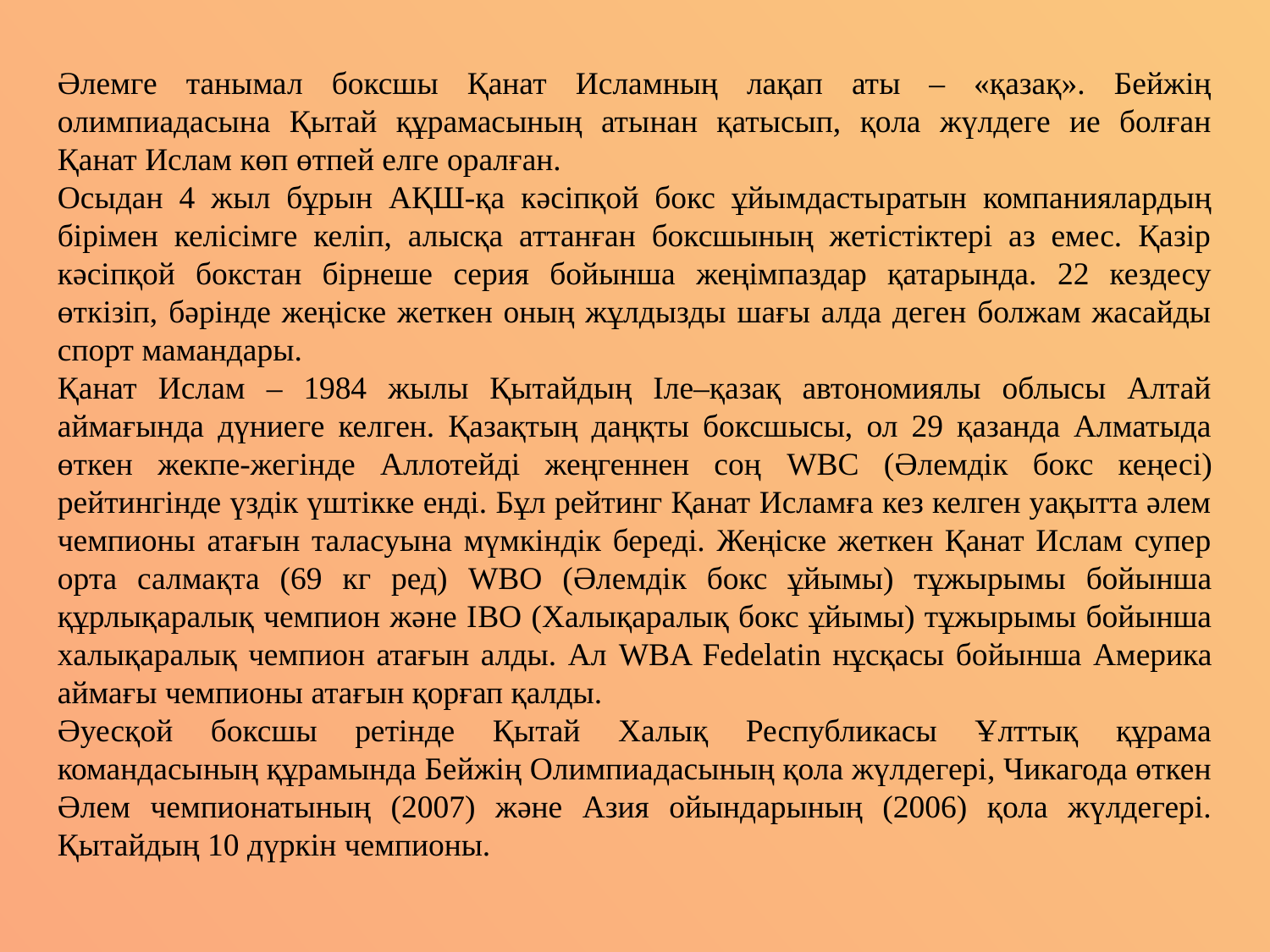

Әлемге танымал боксшы Қанат Исламның лақап аты – «қазақ». Бейжің олимпиадасына Қытай құрамасының атынан қатысып, қола жүлдеге ие болған Қанат Ислам көп өтпей елге оралған.
Осыдан 4 жыл бұрын АҚШ-қа кәсіпқой бокс ұйымдастыратын компаниялардың бірімен келісімге келіп, алысқа аттанған боксшының жетістіктері аз емес. Қазір кәсіпқой бокстан бірнеше серия бойынша жеңімпаздар қатарында. 22 кездесу өткізіп, бәрінде жеңіске жеткен оның жұлдызды шағы алда деген болжам жасайды спорт мамандары.
Қанат Ислам – 1984 жылы Қытайдың Іле–қазақ автономиялы облысы Алтай аймағында дүниеге келген. Қазақтың даңқты боксшысы, ол 29 қазанда Алматыда өткен жекпе-жегінде Аллотейді жеңгеннен соң WBC (Әлемдік бокс кеңесі) рейтингінде үздік үштікке енді. Бұл рейтинг Қанат Исламға кез келген уақытта әлем чемпионы атағын таласуына мүмкіндік береді. Жеңіске жеткен Қанат Ислам супер орта салмақта (69 кг ред) WBO (Әлемдік бокс ұйымы) тұжырымы бойынша құрлықаралық чемпион және ІBO (Халықаралық бокс ұйымы) тұжырымы бойынша халықаралық чемпион атағын алды. Ал WBA Fedelatіn нұсқасы бойынша Америка аймағы чемпионы атағын қорғап қалды.
Әуесқой боксшы ретінде Қытай Халық Республикасы Ұлттық құрама командасының құрамында Бейжің Олимпиадасының қола жүлдегері, Чикагода өткен Әлем чемпионатының (2007) және Азия ойындарының (2006) қола жүлдегері. Қытайдың 10 дүркін чемпионы.